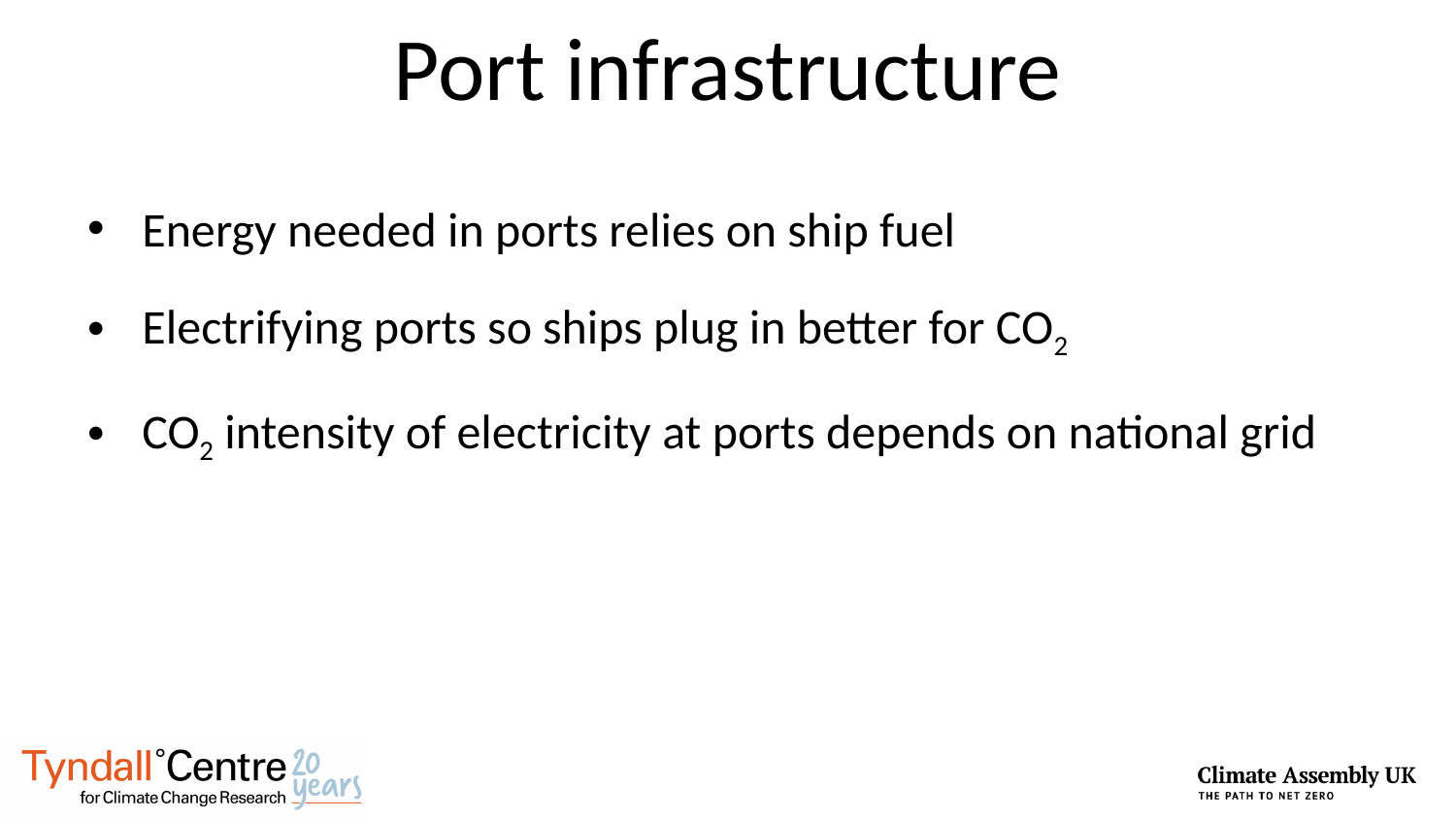

# Port infrastructure
Energy needed in ports relies on ship fuel
Electrifying ports so ships plug in better for CO2
CO2 intensity of electricity at ports depends on national grid